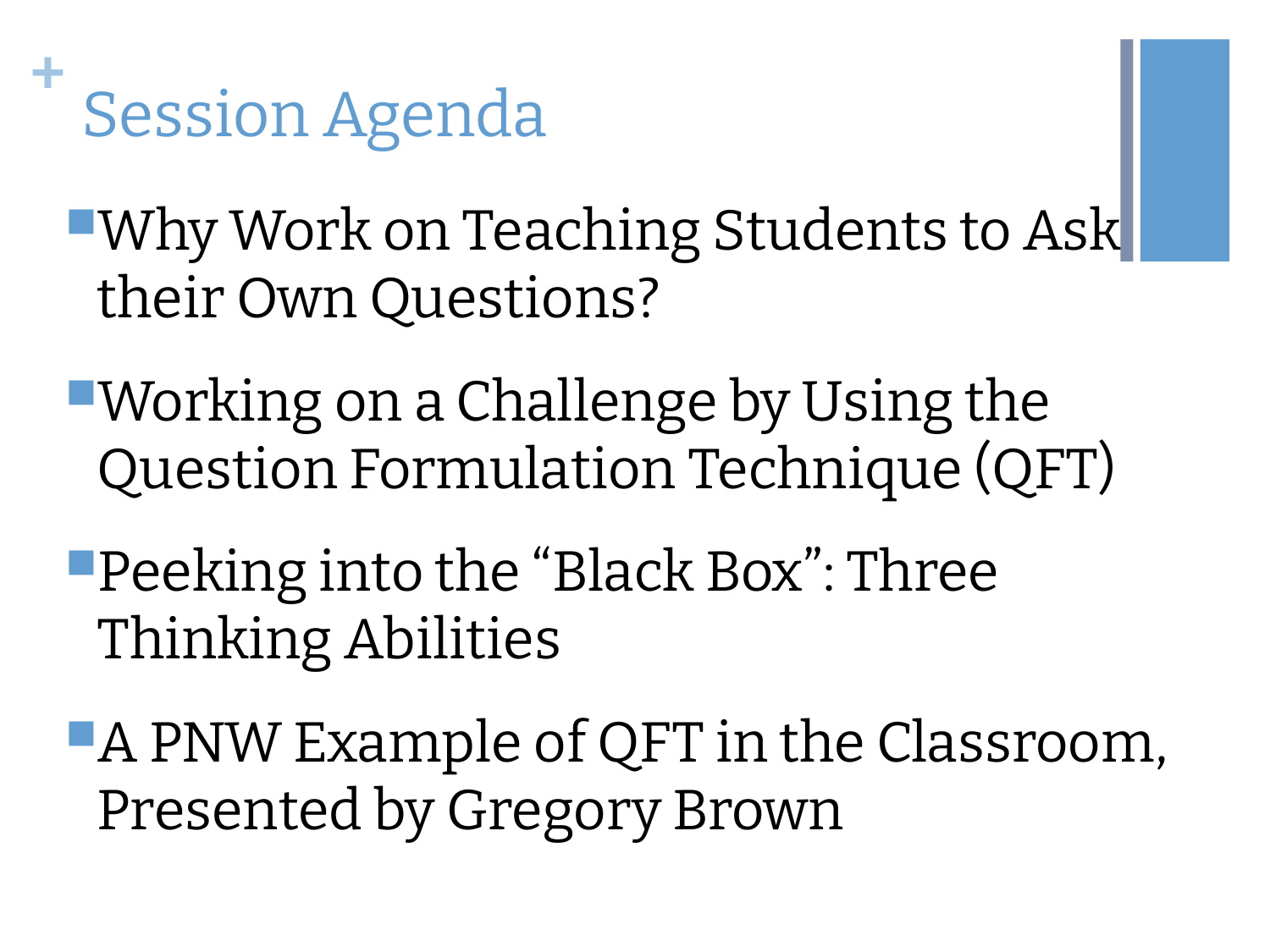

# Session Agenda
Why Work on Teaching Students to Ask their Own Questions?
Working on a Challenge by Using the Question Formulation Technique (QFT)
Peeking into the “Black Box”: Three Thinking Abilities
A PNW Example of QFT in the Classroom, Presented by Gregory Brown